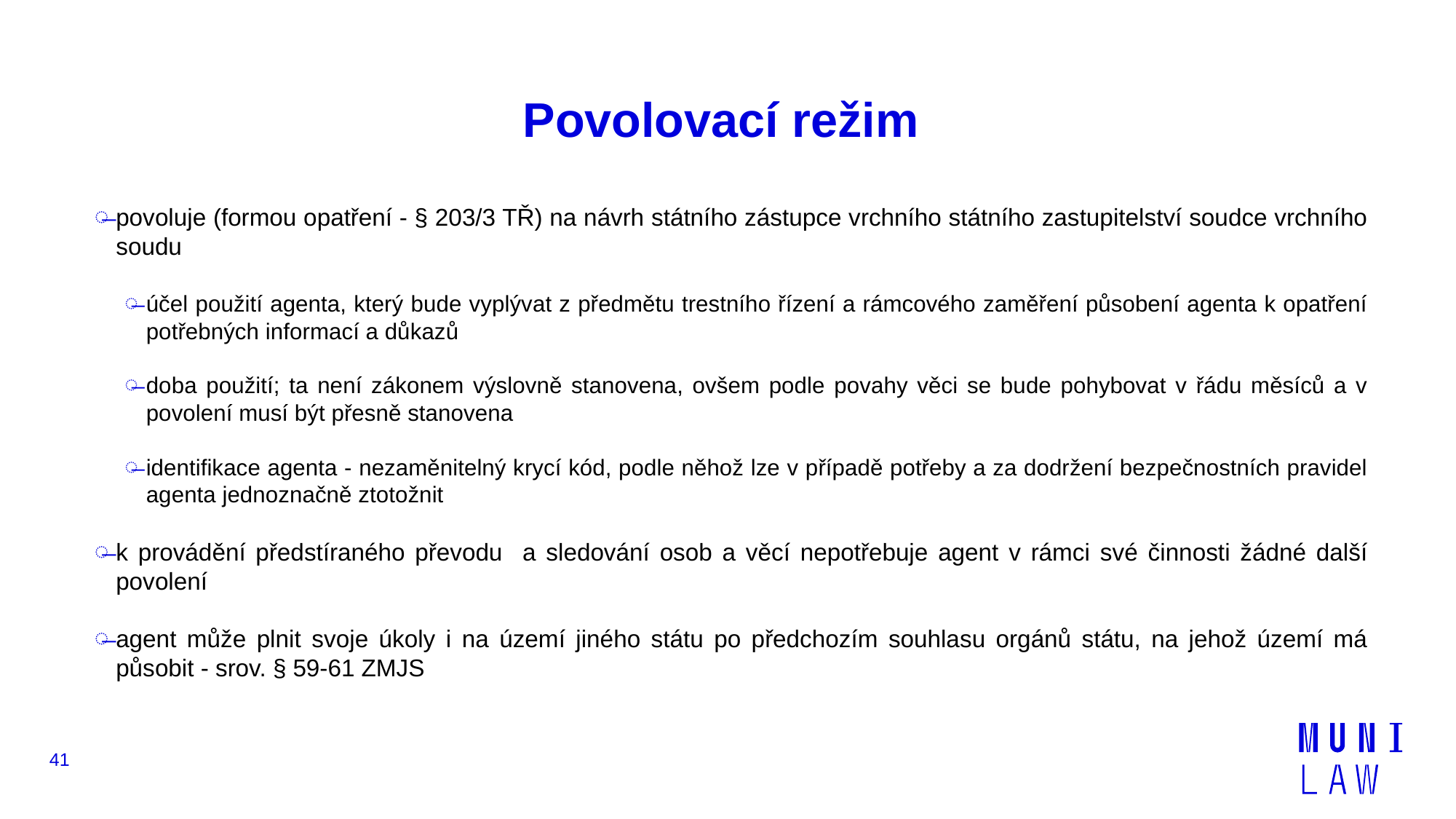

# Povolovací režim
povoluje (formou opatření - § 203/3 TŘ) na návrh státního zástupce vrchního státního zastupitelství soudce vrchního soudu

účel použití agenta, který bude vyplývat z předmětu trestního řízení a rámcového zaměření působení agenta k opatření potřebných informací a důkazů

doba použití; ta není zákonem výslovně stanovena, ovšem podle povahy věci se bude pohybovat v řádu měsíců a v povolení musí být přesně stanovena

identifikace agenta - nezaměnitelný krycí kód, podle něhož lze v případě potřeby a za dodržení bezpečnostních pravidel agenta jednoznačně ztotožnit

k provádění předstíraného převodu  a sledování osob a věcí nepotřebuje agent v rámci své činnosti žádné další povolení

agent může plnit svoje úkoly i na území jiného státu po předchozím souhlasu orgánů státu, na jehož území má působit - srov. § 59-61 ZMJS
41